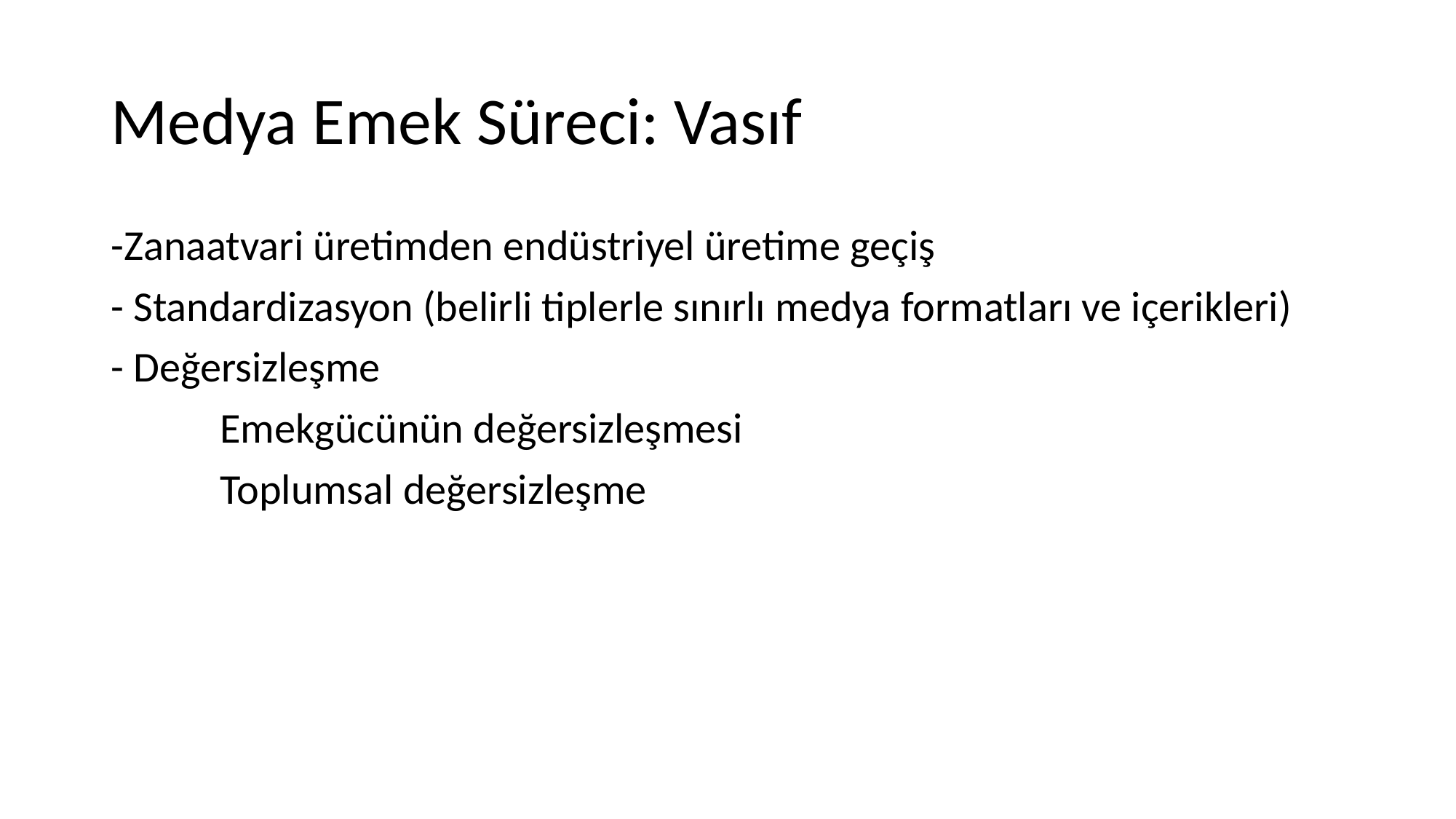

# Medya Emek Süreci: Vasıf
-Zanaatvari üretimden endüstriyel üretime geçiş
- Standardizasyon (belirli tiplerle sınırlı medya formatları ve içerikleri)
- Değersizleşme
	Emekgücünün değersizleşmesi
	Toplumsal değersizleşme